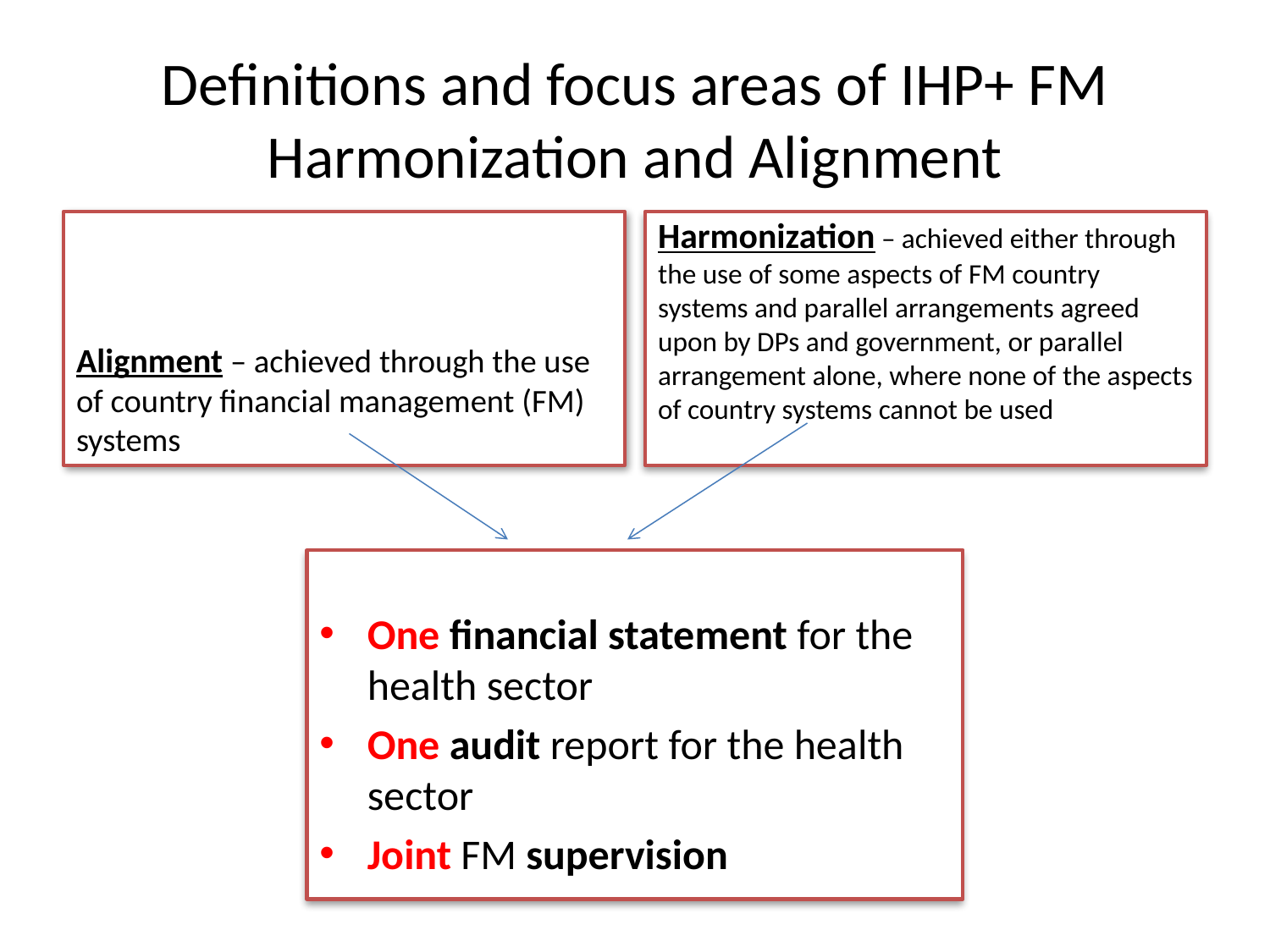

# Definitions and focus areas of IHP+ FM Harmonization and Alignment

Alignment – achieved through the use of country financial management (FM) systems

Harmonization – achieved either through the use of some aspects of FM country systems and parallel arrangements agreed upon by DPs and government, or parallel arrangement alone, where none of the aspects of country systems cannot be used

One financial statement for the health sector
One audit report for the health sector
Joint FM supervision